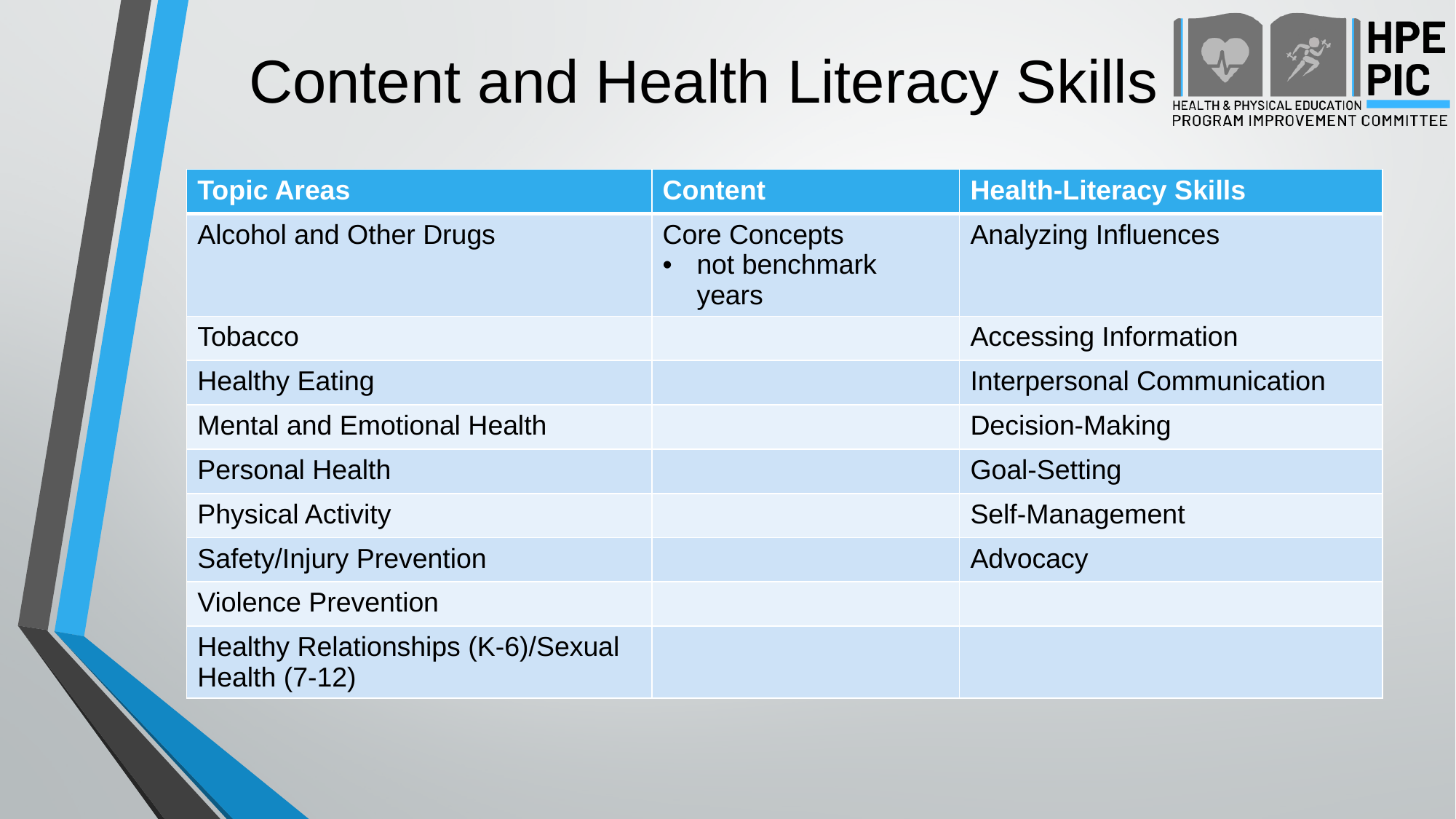

# Content and Health Literacy Skills
| Topic Areas | Content | Health-Literacy Skills |
| --- | --- | --- |
| Alcohol and Other Drugs | Core Concepts not benchmark years | Analyzing Influences |
| Tobacco |  | Accessing Information |
| Healthy Eating |  | Interpersonal Communication |
| Mental and Emotional Health |  | Decision-Making |
| Personal Health |  | Goal-Setting |
| Physical Activity |  | Self-Management |
| Safety/Injury Prevention |  | Advocacy |
| Violence Prevention |  |  |
| Healthy Relationships (K-6)/Sexual Health (7-12) |  |  |